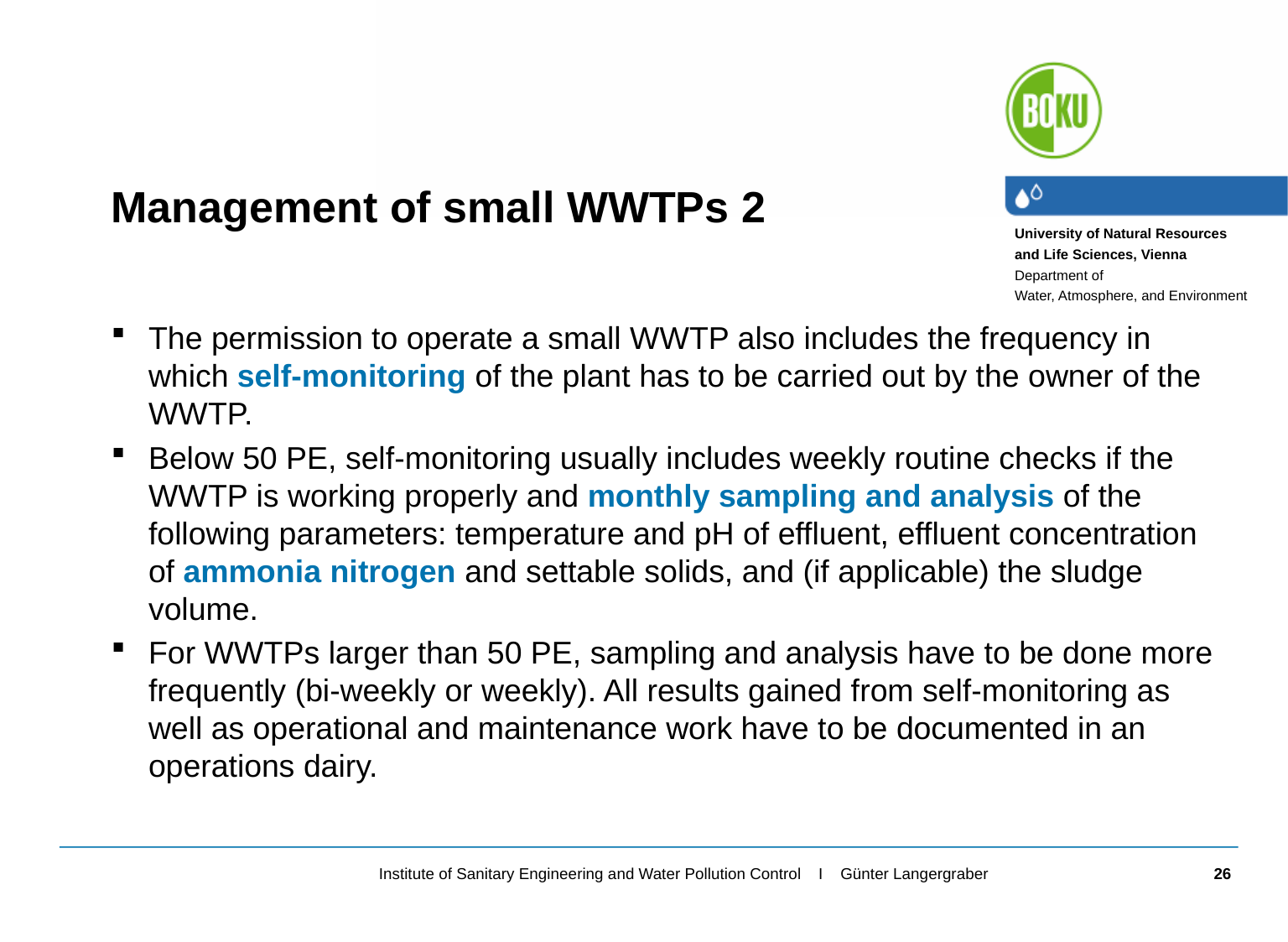

Management of small WWTPs 2
The permission to operate a small WWTP also includes the frequency in which self-monitoring of the plant has to be carried out by the owner of the WWTP.
Below 50 PE, self-monitoring usually includes weekly routine checks if the WWTP is working properly and monthly sampling and analysis of the following parameters: temperature and pH of effluent, effluent concentration of ammonia nitrogen and settable solids, and (if applicable) the sludge volume.
For WWTPs larger than 50 PE, sampling and analysis have to be done more frequently (bi-weekly or weekly). All results gained from self-monitoring as well as operational and maintenance work have to be documented in an operations dairy.
26